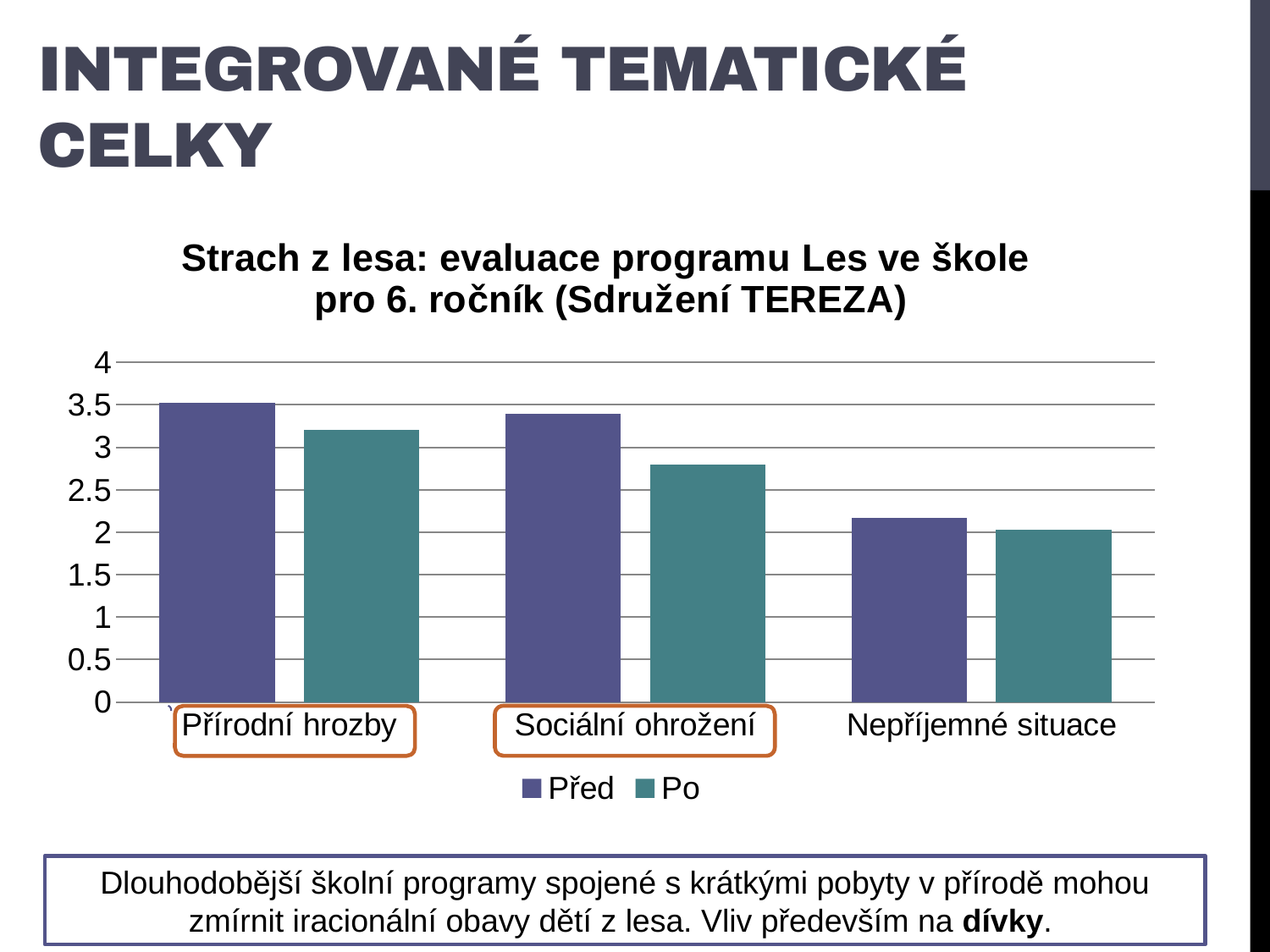

# Integrované tematické celky

### Chart: Strach z lesa: evaluace programu Les ve škole  pro 6. ročník (Sdružení TEREZA)

| Category | Před | Po |
|---|---|---|
| Přírodní hrozby | 3.52 | 3.21 |
| Sociální ohrožení | 3.4 | 2.8 |
| Nepříjemné situace | 2.17 | 2.03 |
Dlouhodobější školní programy spojené s krátkými pobyty v přírodě mohou zmírnit iracionální obavy dětí z lesa. Vliv především na dívky.